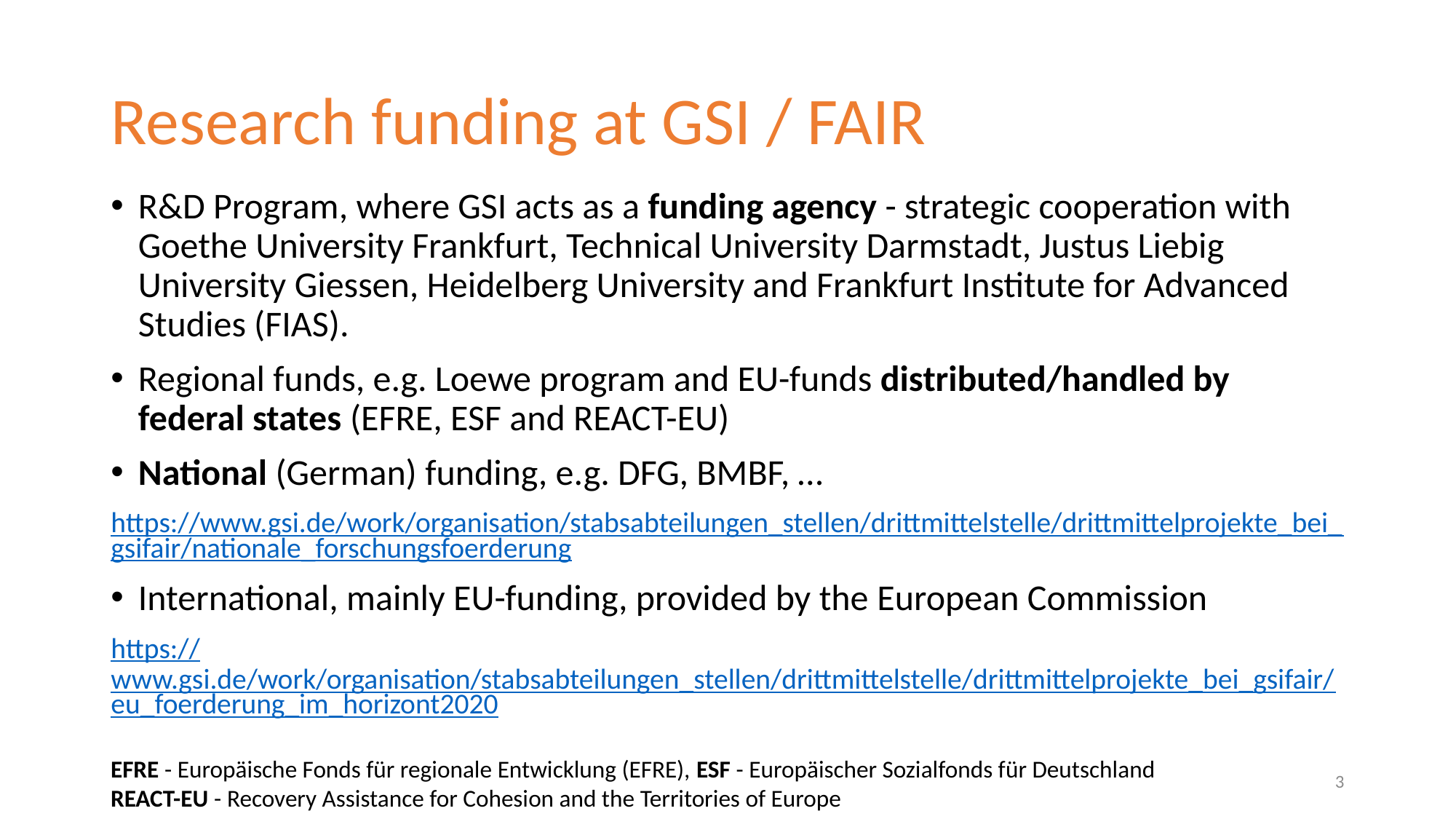

# Research funding at GSI / FAIR
R&D Program, where GSI acts as a funding agency - strategic cooperation with Goethe University Frankfurt, Technical University Darmstadt, Justus Liebig University Giessen, Heidelberg University and Frankfurt Institute for Advanced Studies (FIAS).
Regional funds, e.g. Loewe program and EU-funds distributed/handled by federal states (EFRE, ESF and REACT-EU)
National (German) funding, e.g. DFG, BMBF, …
https://www.gsi.de/work/organisation/stabsabteilungen_stellen/drittmittelstelle/drittmittelprojekte_bei_gsifair/nationale_forschungsfoerderung
International, mainly EU-funding, provided by the European Commission
https://www.gsi.de/work/organisation/stabsabteilungen_stellen/drittmittelstelle/drittmittelprojekte_bei_gsifair/eu_foerderung_im_horizont2020
EFRE - Europäische Fonds für regionale Entwicklung (EFRE), ESF - Europäischer Sozialfonds für Deutschland
REACT-EU - Recovery Assistance for Cohesion and the Territories of Europe
3